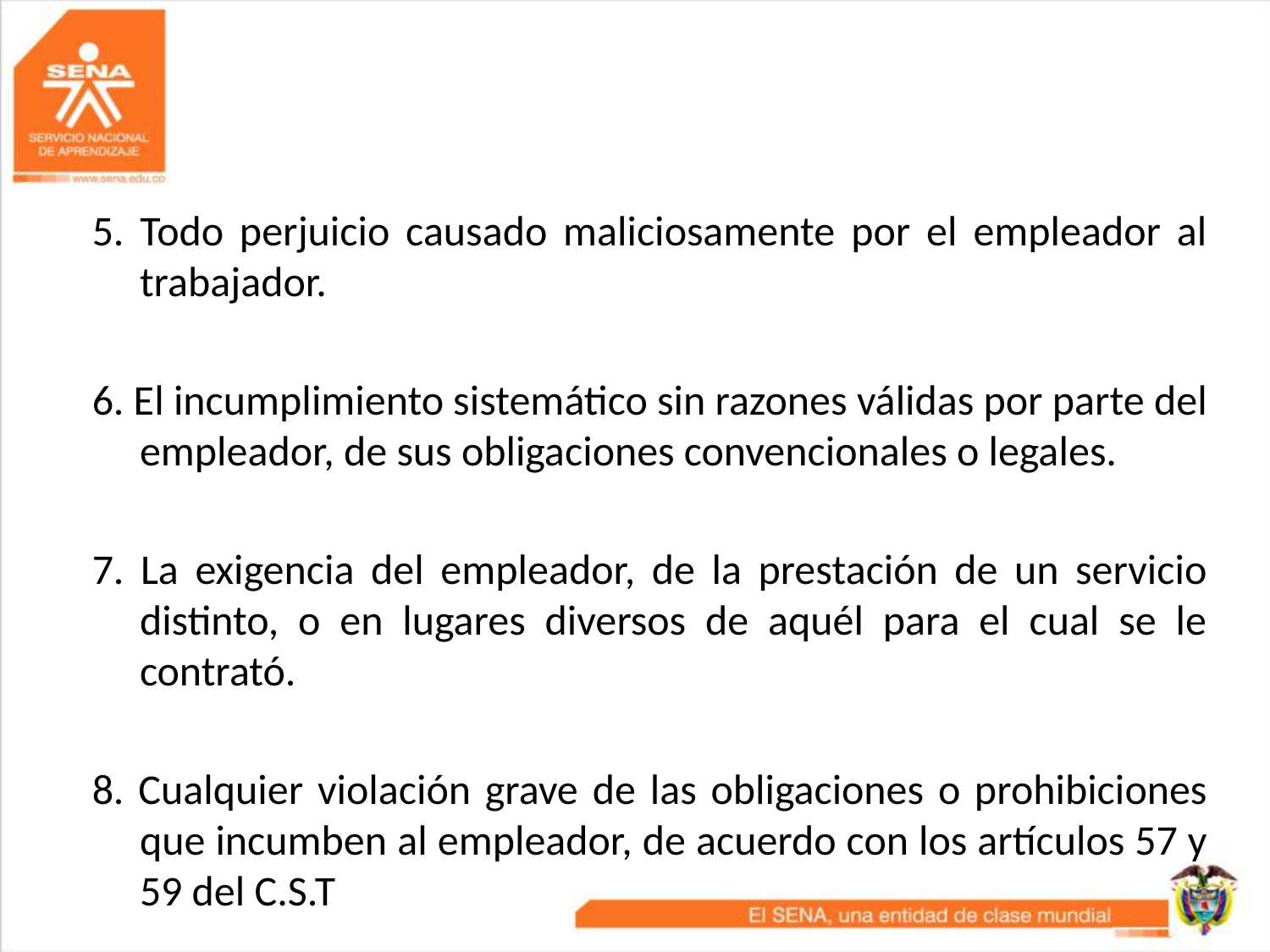

5. Todo perjuicio causado maliciosamente por el empleador al trabajador.

6. El incumplimiento sistemático sin razones válidas por parte del empleador, de sus obligaciones convencionales o legales.

7. La exigencia del empleador, de la prestación de un servicio distinto, o en lugares diversos de aquél para el cual se le contrató.

8. Cualquier violación grave de las obligaciones o prohibiciones que incumben al empleador, de acuerdo con los artículos 57 y 59 del C.S.T